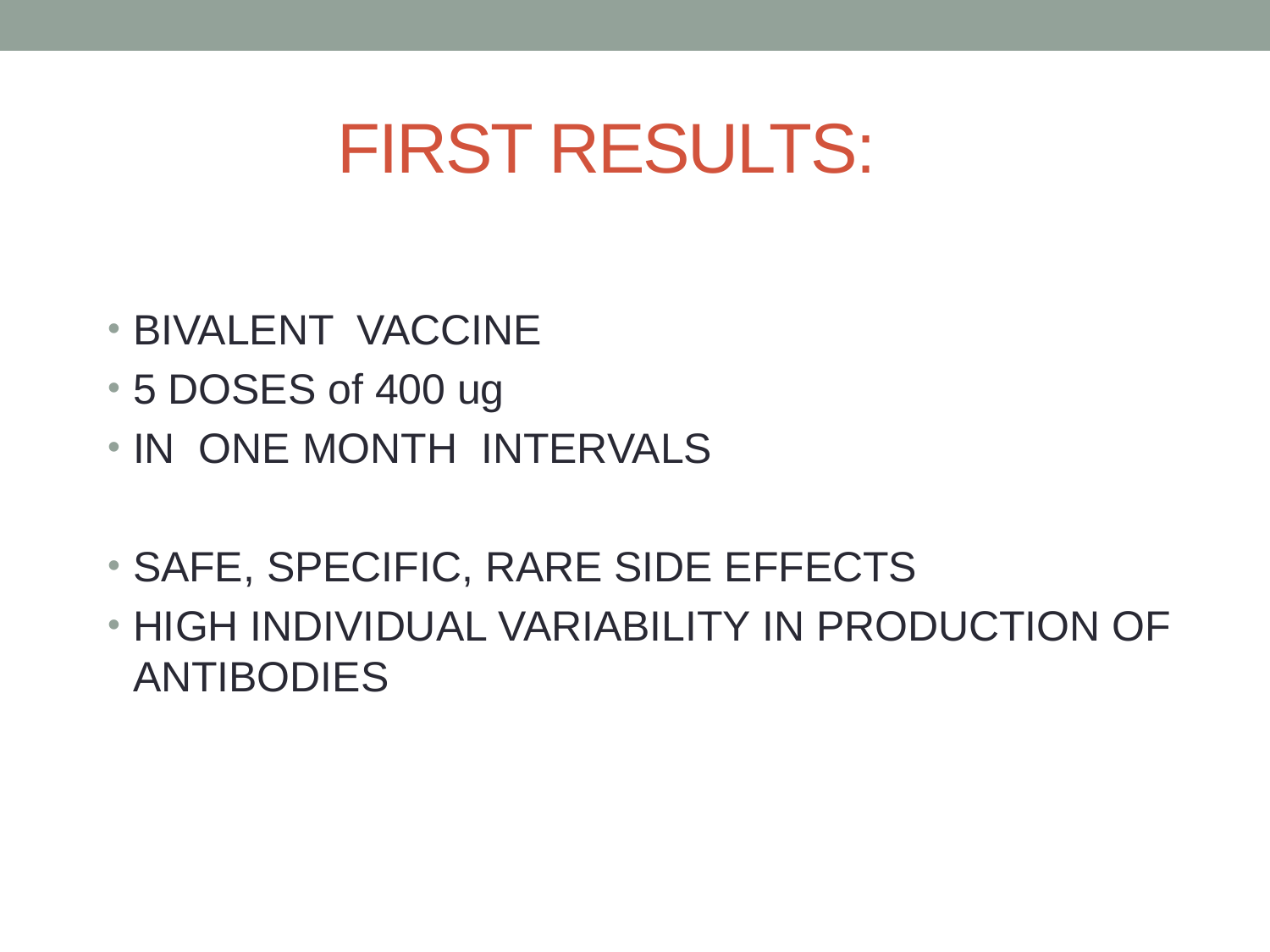

# FIRST RESULTS:
BIVALENT  VACCINE
5 DOSES of 400 ug
IN  ONE MONTH  INTERVALS

SAFE, SPECIFIC, RARE SIDE EFFECTS
HIGH INDIVIDUAL VARIABILITY IN PRODUCTION OF ANTIBODIES